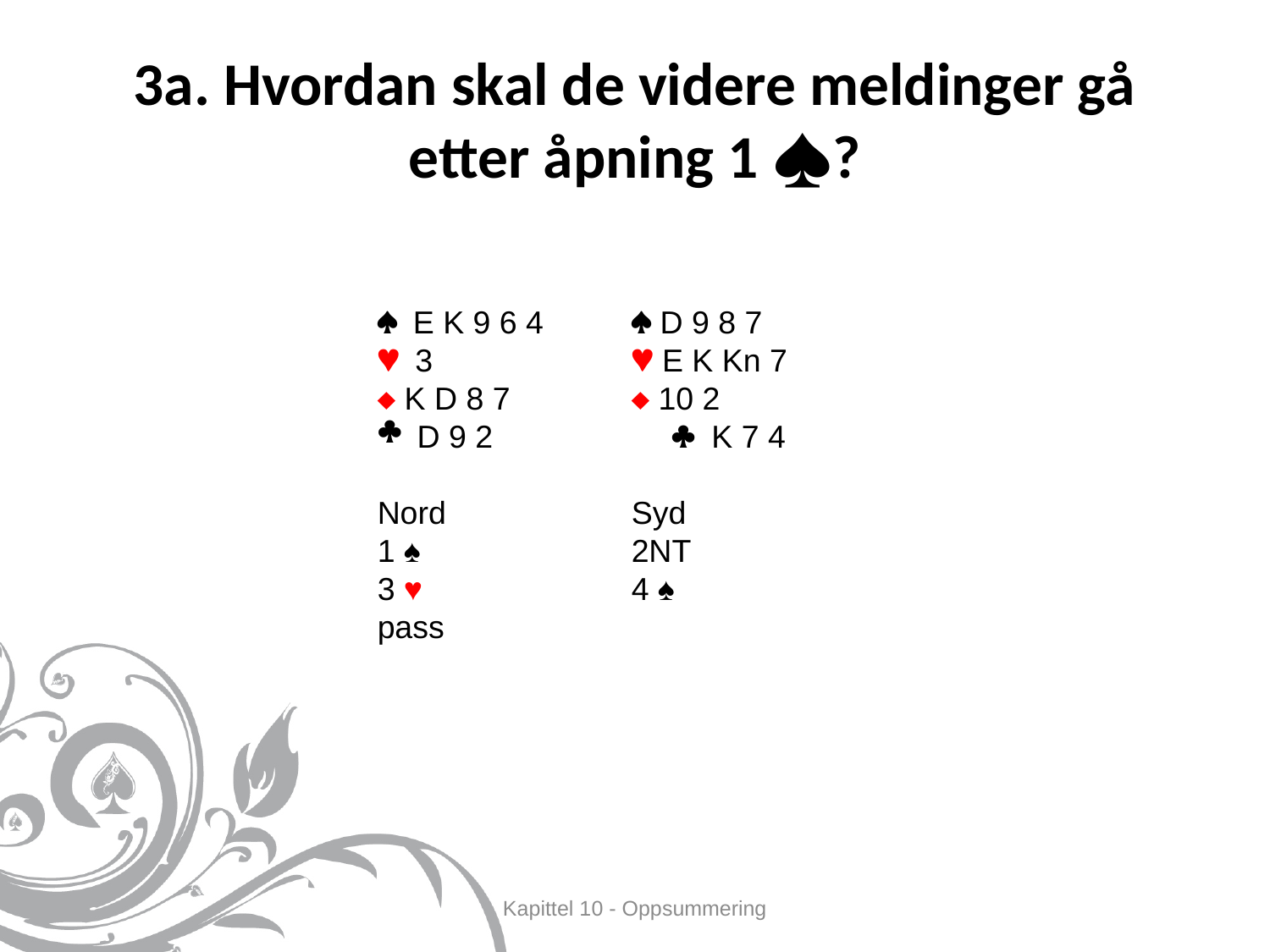

# 3a. Hvordan skal de videre meldinger gå etter åpning 1 ♠?
♠ E K 9 6 4	♠ D 9 8 7
♥ 3		♥ E K Kn 7
♦ K D 8 7	♦ 10 2
D 9 2		♣ K 7 4

Nord		Syd
1 ♠ 		2NT
3 ♥ 		4 ♠
pass
Kapittel 10 - Oppsummering